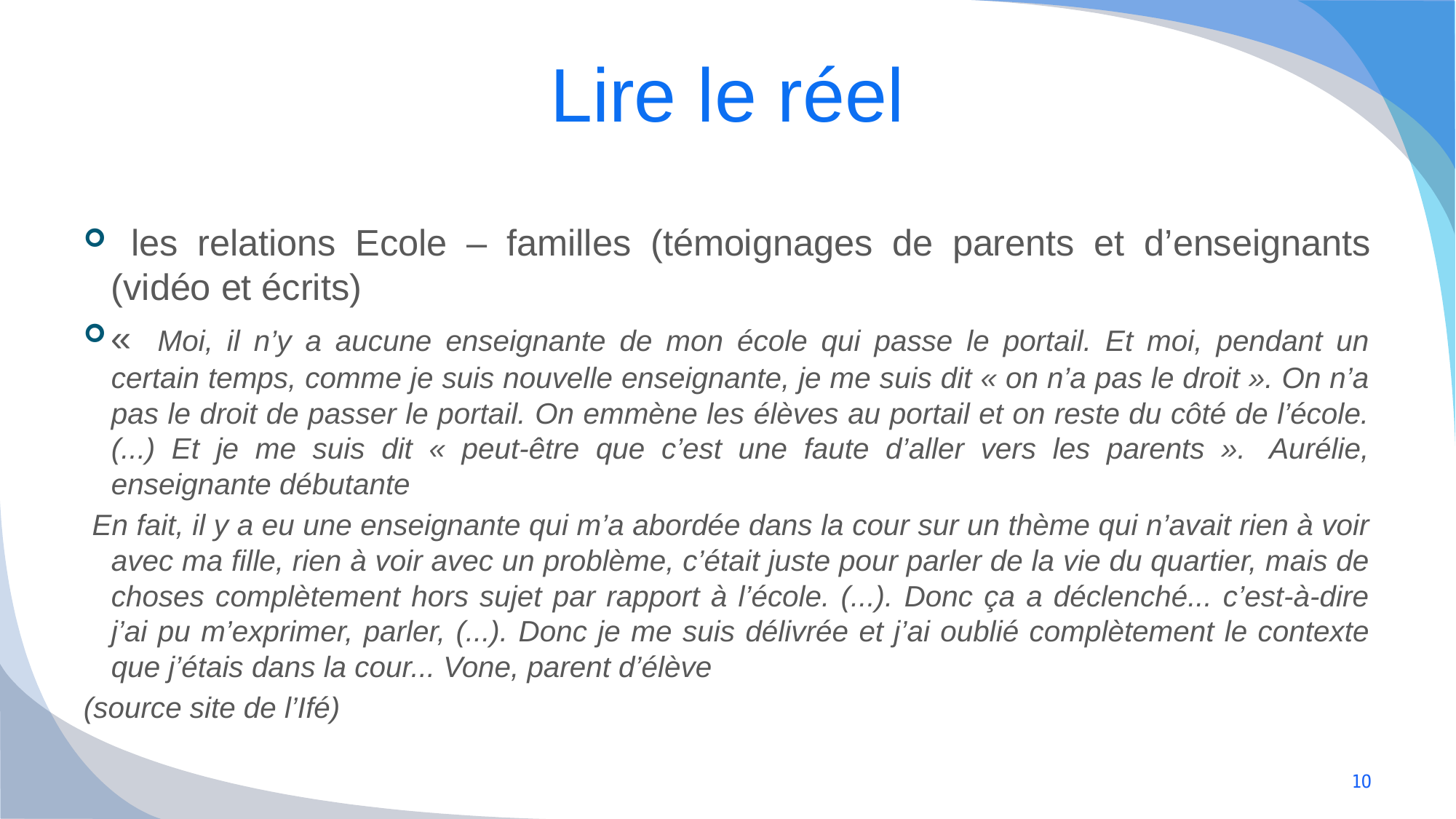

# Lire le réel

 les relations Ecole – familles (témoignages de parents et d’enseignants (vidéo et écrits)
«  Moi, il n’y a aucune enseignante de mon école qui passe le portail. Et moi, pendant un certain temps, comme je suis nouvelle enseignante, je me suis dit « on n’a pas le droit ». On n’a pas le droit de passer le portail. On emmène les élèves au portail et on reste du côté de l’école. (...) Et je me suis dit « peut-être que c’est une faute d’aller vers les parents ».  Aurélie, enseignante débutante
 En fait, il y a eu une enseignante qui m’a abordée dans la cour sur un thème qui n’avait rien à voir avec ma fille, rien à voir avec un problème, c’était juste pour parler de la vie du quartier, mais de choses complètement hors sujet par rapport à l’école. (...). Donc ça a déclenché... c’est-à-dire j’ai pu m’exprimer, parler, (...). Donc je me suis délivrée et j’ai oublié complètement le contexte que j’étais dans la cour... Vone, parent d’élève
(source site de l’Ifé)
10